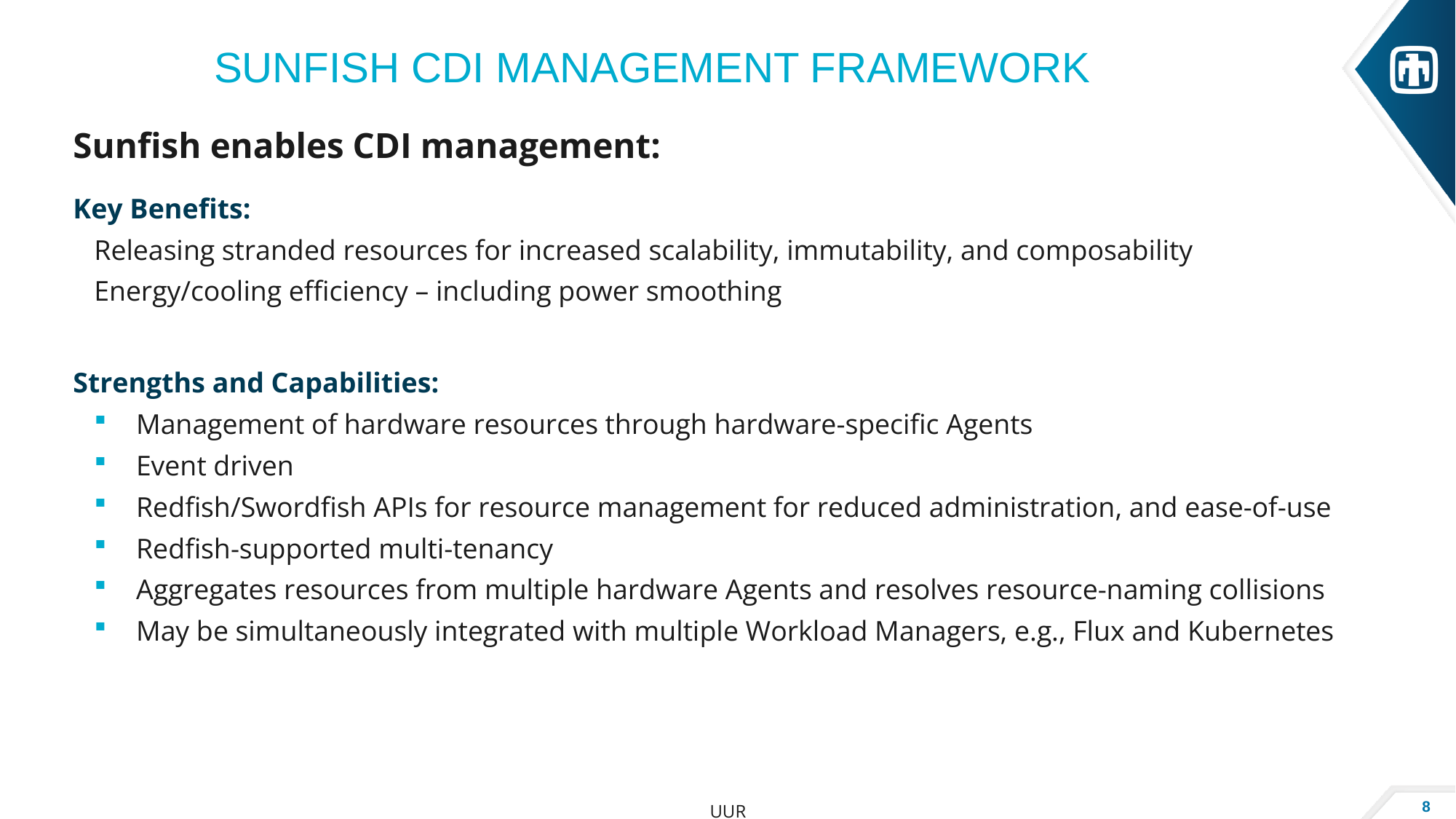

# Sunfish CDI Management Framework
Sunfish enables CDI management:
Key Benefits:
	Releasing stranded resources for increased scalability, immutability, and composability
	Energy/cooling efficiency – including power smoothing

Strengths and Capabilities:
Management of hardware resources through hardware-specific Agents
Event driven
Redfish/Swordfish APIs for resource management for reduced administration, and ease-of-use
Redfish-supported multi-tenancy
Aggregates resources from multiple hardware Agents and resolves resource-naming collisions
May be simultaneously integrated with multiple Workload Managers, e.g., Flux and Kubernetes
8
UUR